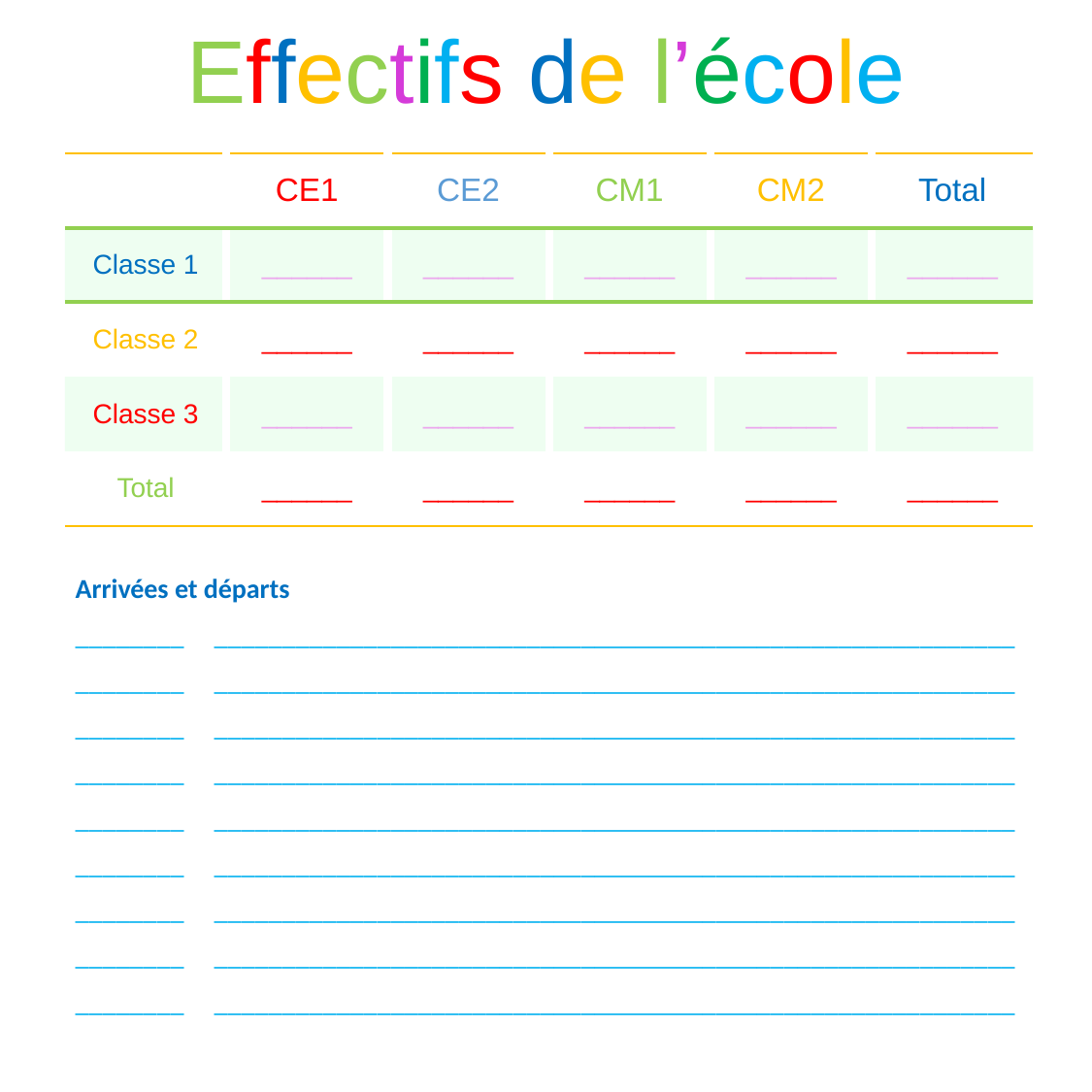

# Effectifs de l’école
|  | CE1 | CE2 | CM1 | CM2 | Total |
| --- | --- | --- | --- | --- | --- |
| Classe 1 | \_\_\_\_\_\_ | \_\_\_\_\_\_ | \_\_\_\_\_\_ | \_\_\_\_\_\_ | \_\_\_\_\_\_ |
| Classe 2 | \_\_\_\_\_\_ | \_\_\_\_\_\_ | \_\_\_\_\_\_ | \_\_\_\_\_\_ | \_\_\_\_\_\_ |
| Classe 3 | \_\_\_\_\_\_ | \_\_\_\_\_\_ | \_\_\_\_\_\_ | \_\_\_\_\_\_ | \_\_\_\_\_\_ |
| Total | \_\_\_\_\_\_ | \_\_\_\_\_\_ | \_\_\_\_\_\_ | \_\_\_\_\_\_ | \_\_\_\_\_\_ |
| Arrivées et départs |
| --- |
| \_\_\_\_\_\_\_\_ \_\_\_\_\_\_\_\_\_\_\_\_\_\_\_\_\_\_\_\_\_\_\_\_\_\_\_\_\_\_\_\_\_\_\_\_\_\_\_\_\_\_\_\_\_\_\_\_\_\_\_\_\_\_\_\_\_\_\_ |
| \_\_\_\_\_\_\_\_ \_\_\_\_\_\_\_\_\_\_\_\_\_\_\_\_\_\_\_\_\_\_\_\_\_\_\_\_\_\_\_\_\_\_\_\_\_\_\_\_\_\_\_\_\_\_\_\_\_\_\_\_\_\_\_\_\_\_\_ |
| \_\_\_\_\_\_\_\_ \_\_\_\_\_\_\_\_\_\_\_\_\_\_\_\_\_\_\_\_\_\_\_\_\_\_\_\_\_\_\_\_\_\_\_\_\_\_\_\_\_\_\_\_\_\_\_\_\_\_\_\_\_\_\_\_\_\_\_ |
| \_\_\_\_\_\_\_\_ \_\_\_\_\_\_\_\_\_\_\_\_\_\_\_\_\_\_\_\_\_\_\_\_\_\_\_\_\_\_\_\_\_\_\_\_\_\_\_\_\_\_\_\_\_\_\_\_\_\_\_\_\_\_\_\_\_\_\_ |
| \_\_\_\_\_\_\_\_ \_\_\_\_\_\_\_\_\_\_\_\_\_\_\_\_\_\_\_\_\_\_\_\_\_\_\_\_\_\_\_\_\_\_\_\_\_\_\_\_\_\_\_\_\_\_\_\_\_\_\_\_\_\_\_\_\_\_\_ |
| \_\_\_\_\_\_\_\_ \_\_\_\_\_\_\_\_\_\_\_\_\_\_\_\_\_\_\_\_\_\_\_\_\_\_\_\_\_\_\_\_\_\_\_\_\_\_\_\_\_\_\_\_\_\_\_\_\_\_\_\_\_\_\_\_\_\_\_ |
| \_\_\_\_\_\_\_\_ \_\_\_\_\_\_\_\_\_\_\_\_\_\_\_\_\_\_\_\_\_\_\_\_\_\_\_\_\_\_\_\_\_\_\_\_\_\_\_\_\_\_\_\_\_\_\_\_\_\_\_\_\_\_\_\_\_\_\_ |
| \_\_\_\_\_\_\_\_ \_\_\_\_\_\_\_\_\_\_\_\_\_\_\_\_\_\_\_\_\_\_\_\_\_\_\_\_\_\_\_\_\_\_\_\_\_\_\_\_\_\_\_\_\_\_\_\_\_\_\_\_\_\_\_\_\_\_\_ |
| \_\_\_\_\_\_\_\_ \_\_\_\_\_\_\_\_\_\_\_\_\_\_\_\_\_\_\_\_\_\_\_\_\_\_\_\_\_\_\_\_\_\_\_\_\_\_\_\_\_\_\_\_\_\_\_\_\_\_\_\_\_\_\_\_\_\_\_ |